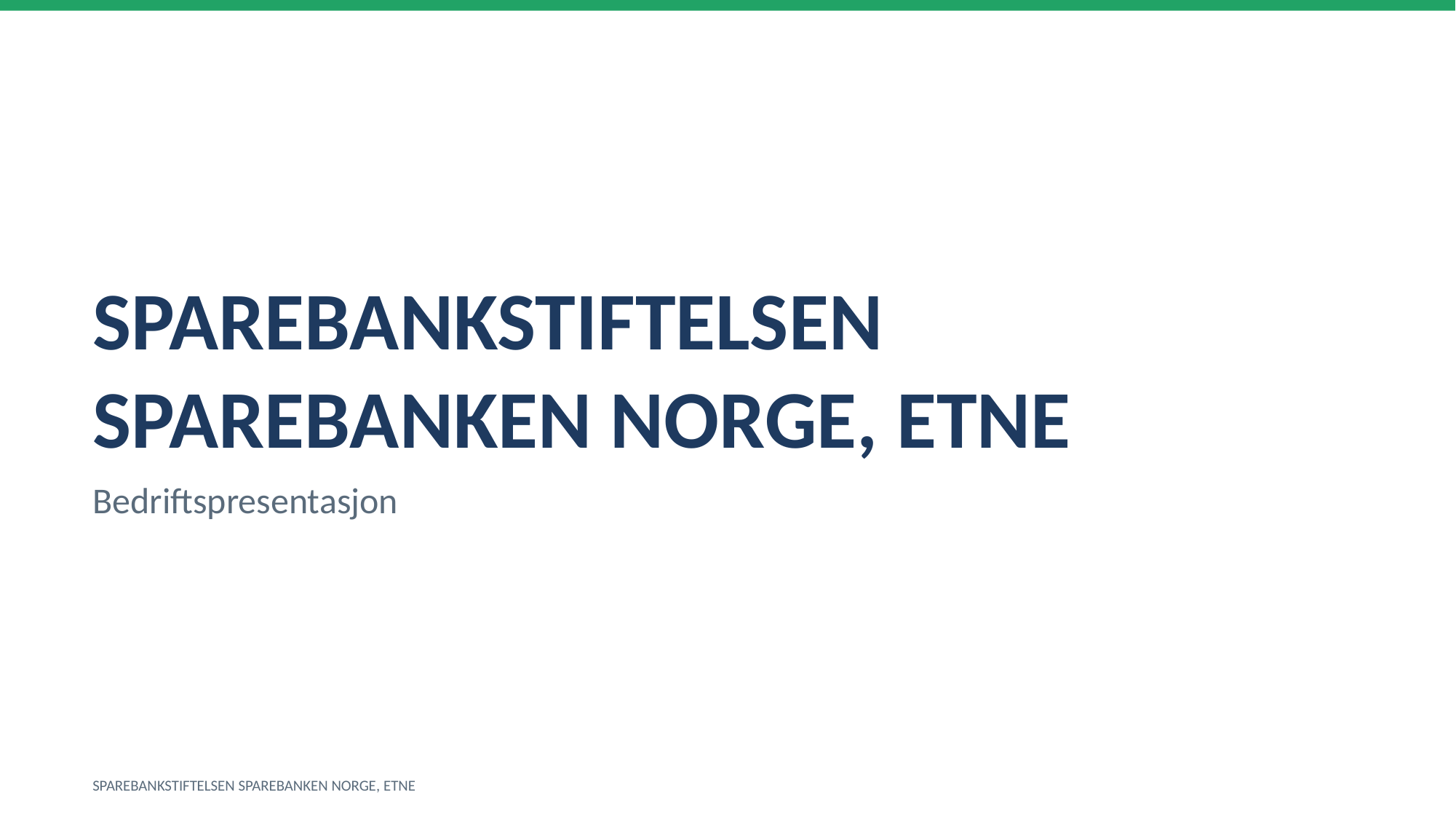

SPAREBANKSTIFTELSEN SPAREBANKEN NORGE, ETNE
Bedriftspresentasjon
SPAREBANKSTIFTELSEN SPAREBANKEN NORGE, ETNE